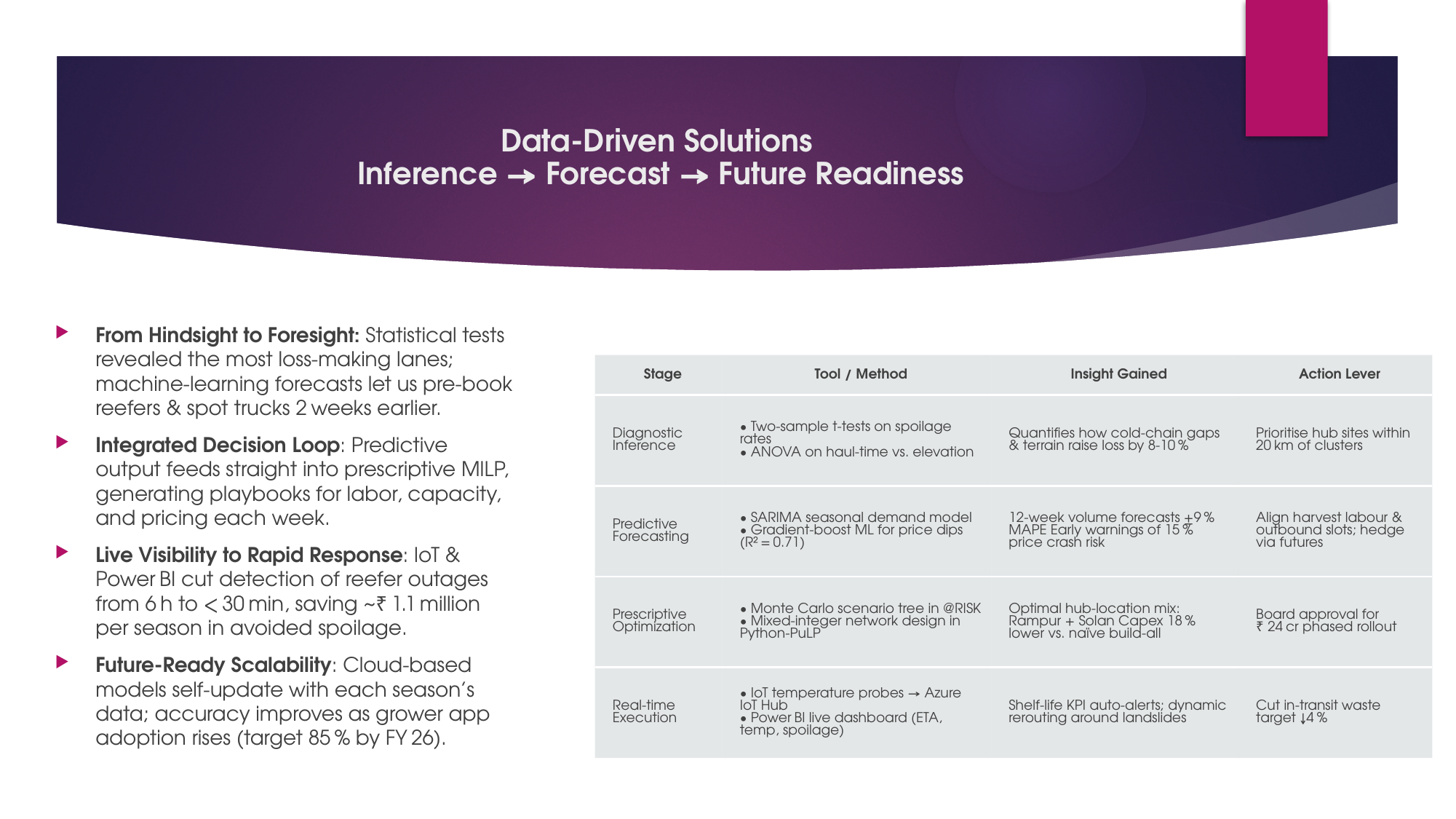

# Data‑Driven Solutions Inference → Forecast → Future Readiness
From Hindsight to Foresight: Statistical tests revealed the most loss‑making lanes; machine‑learning forecasts let us pre‑book reefers & spot trucks 2 weeks earlier.
Integrated Decision Loop: Predictive output feeds straight into prescriptive MILP, generating playbooks for labor, capacity, and pricing each week.
Live Visibility to Rapid Response: IoT & Power BI cut detection of reefer outages from 6 h to < 30 min, saving ~₹ 1.1 million per season in avoided spoilage.
Future‑Ready Scalability: Cloud‑based models self‑update with each season’s data; accuracy improves as grower app adoption rises (target 85 % by FY 26).

| Stage | Tool / Method | Insight Gained | Action Lever |
| --- | --- | --- | --- |
| Diagnostic Inference | • Two‑sample t‑tests on spoilage rates • ANOVA on haul‑time vs. elevation | Quantifies how cold‑chain gaps & terrain raise loss by 8‑10 % | Prioritise hub sites within 20 km of clusters |
| Predictive Forecasting | • SARIMA seasonal demand model • Gradient‑boost ML for price dips (R² = 0.71) | 12‑week volume forecasts ±9 % MAPE Early warnings of 15 % price crash risk | Align harvest labour & outbound slots; hedge via futures |
| Prescriptive Optimization | • Monte Carlo scenario tree in @RISK • Mixed‑integer network design in Python‑PuLP | Optimal hub‑location mix: Rampur + Solan Capex 18 % lower vs. naïve build‑all | Board approval for ₹ 24 cr phased rollout |
| Real‑time Execution | • IoT temperature probes → Azure IoT Hub • Power BI live dashboard (ETA, temp, spoilage) | Shelf‑life KPI auto‑alerts; dynamic rerouting around landslides | Cut in‑transit waste target ↓4 % |